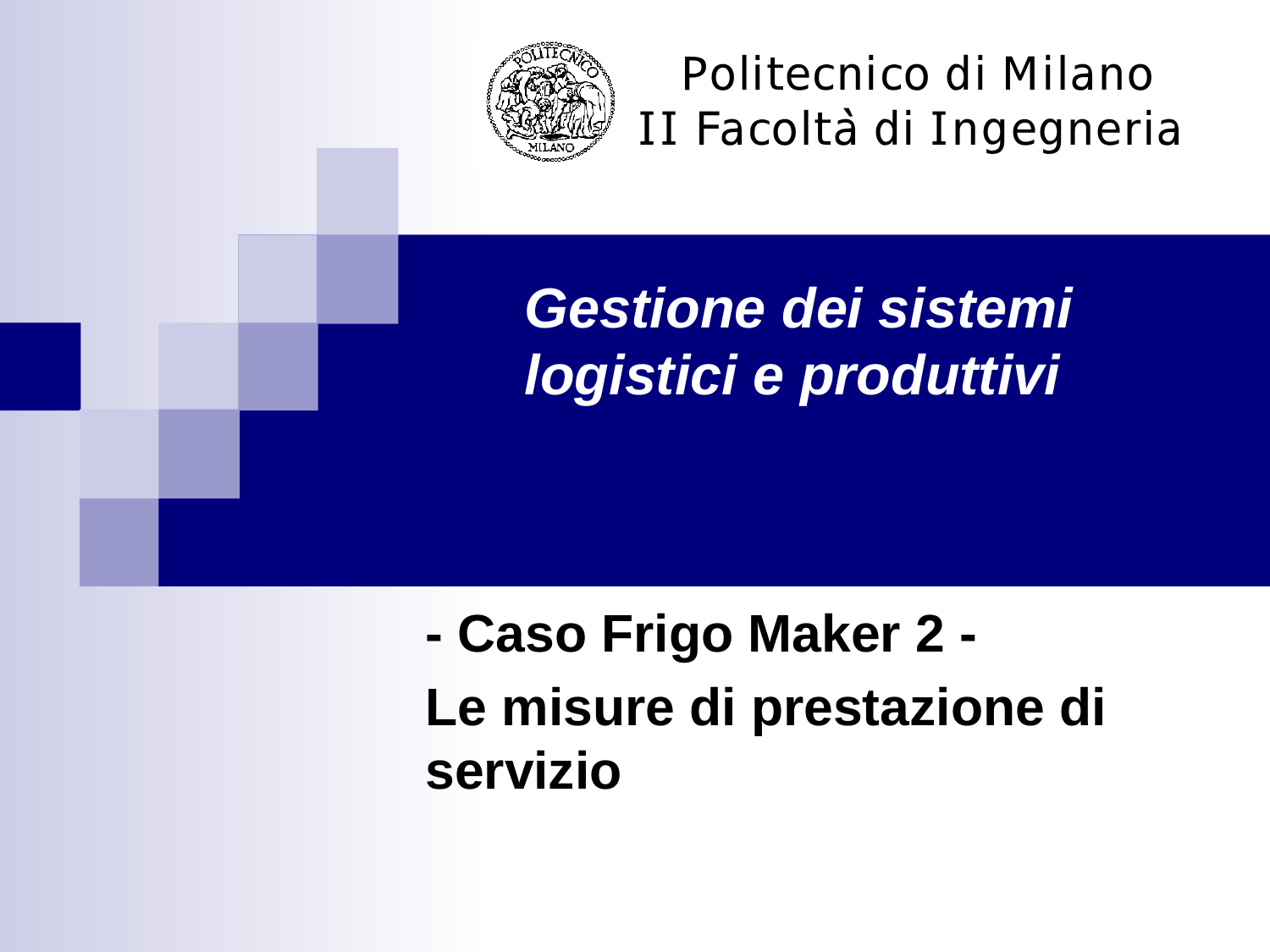

- Caso Frigo Maker 2 -
Le misure di prestazione di servizio